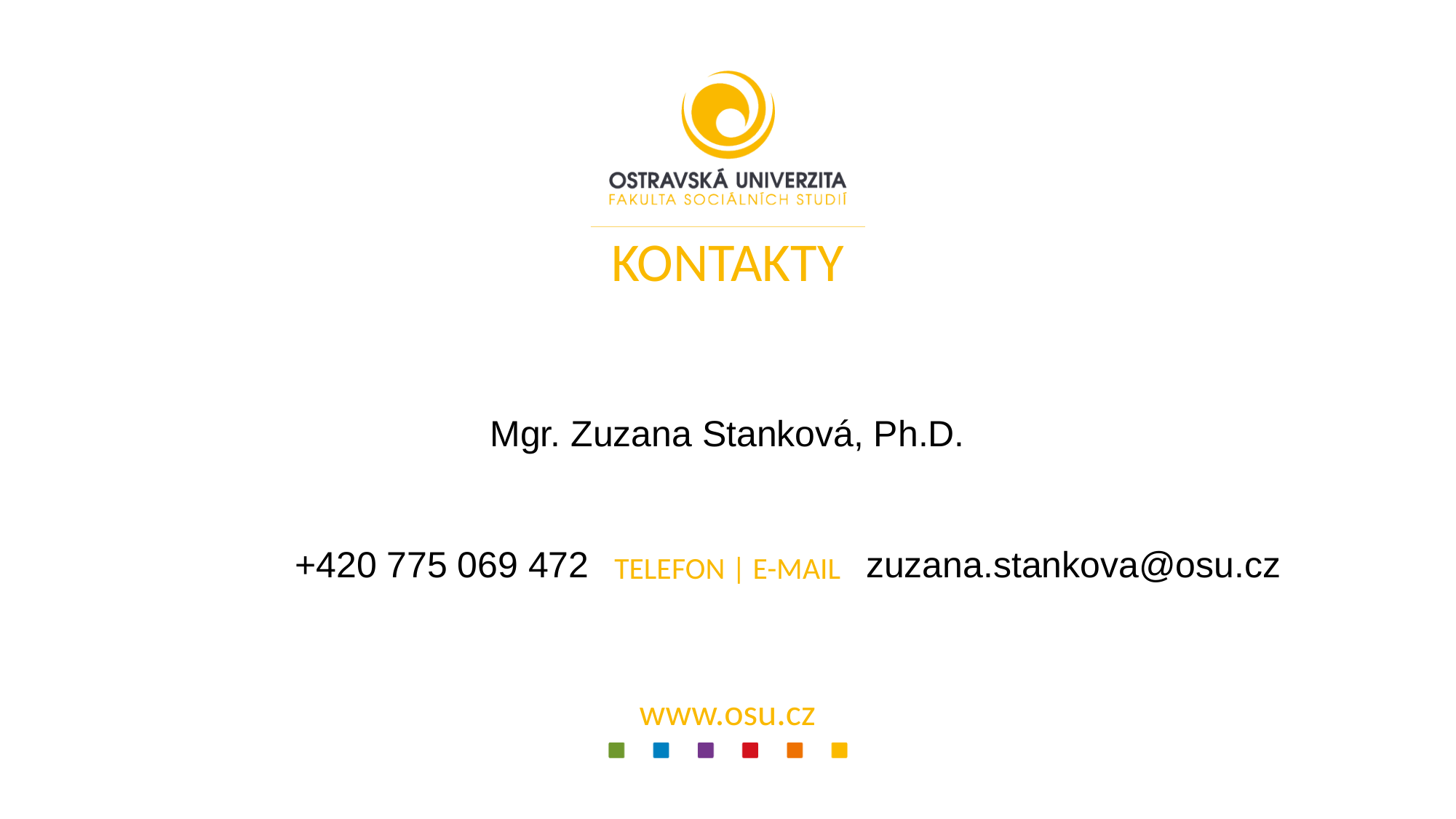

Mgr. Zuzana Stanková, Ph.D.
+420 775 069 472
zuzana.stankova@osu.cz